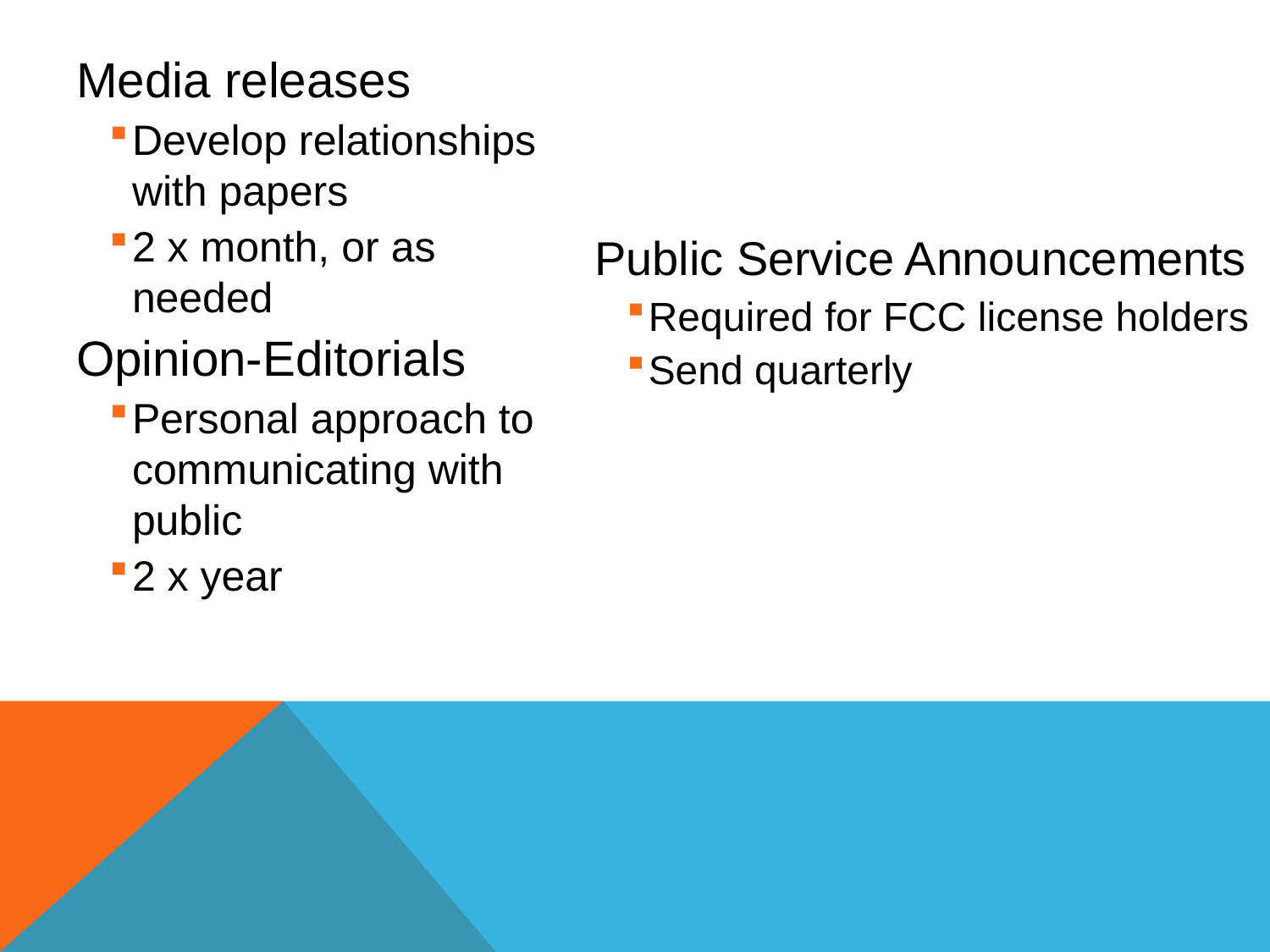

Media releases
Develop relationships with papers
2 x month, or as needed
Opinion-Editorials
Personal approach to communicating with public
2 x year

Public Service Announcements
Required for FCC license holders
Send quarterly